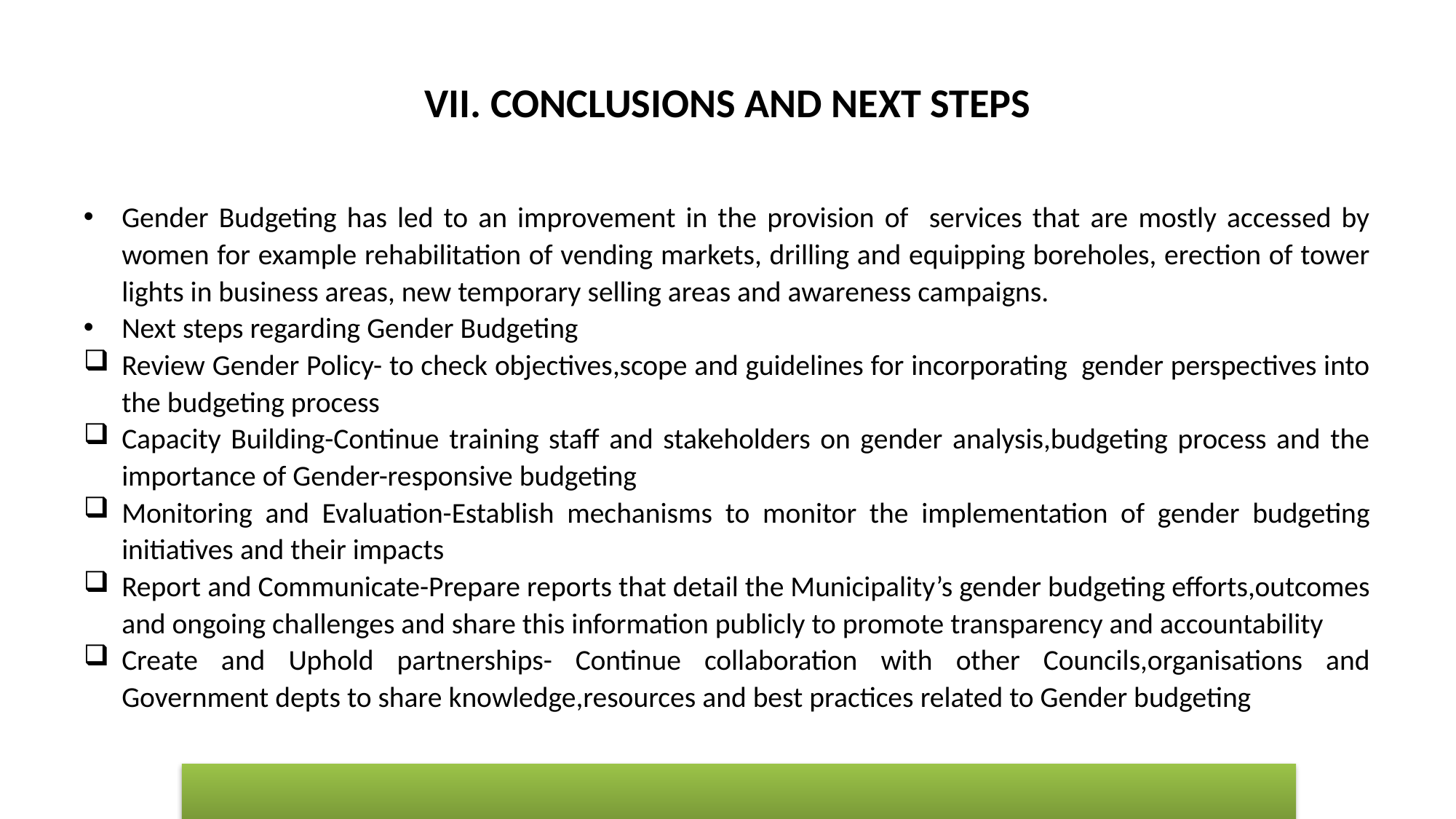

# VII. CONCLUSIONS AND NEXT STEPS
Gender Budgeting has led to an improvement in the provision of  services that are mostly accessed by women for example rehabilitation of vending markets, drilling and equipping boreholes, erection of tower lights in business areas, new temporary selling areas and awareness campaigns.
Next steps regarding Gender Budgeting
Review Gender Policy- to check objectives,scope and guidelines for incorporating  gender perspectives into the budgeting process
Capacity Building-Continue training staff and stakeholders on gender analysis,budgeting process and the importance of Gender-responsive budgeting
Monitoring and Evaluation-Establish mechanisms to monitor the implementation of gender budgeting initiatives and their impacts
Report and Communicate-Prepare reports that detail the Municipality’s gender budgeting efforts,outcomes and ongoing challenges and share this information publicly to promote transparency and accountability
Create and Uphold partnerships- Continue collaboration with other Councils,organisations and Government depts to share knowledge,resources and best practices related to Gender budgeting